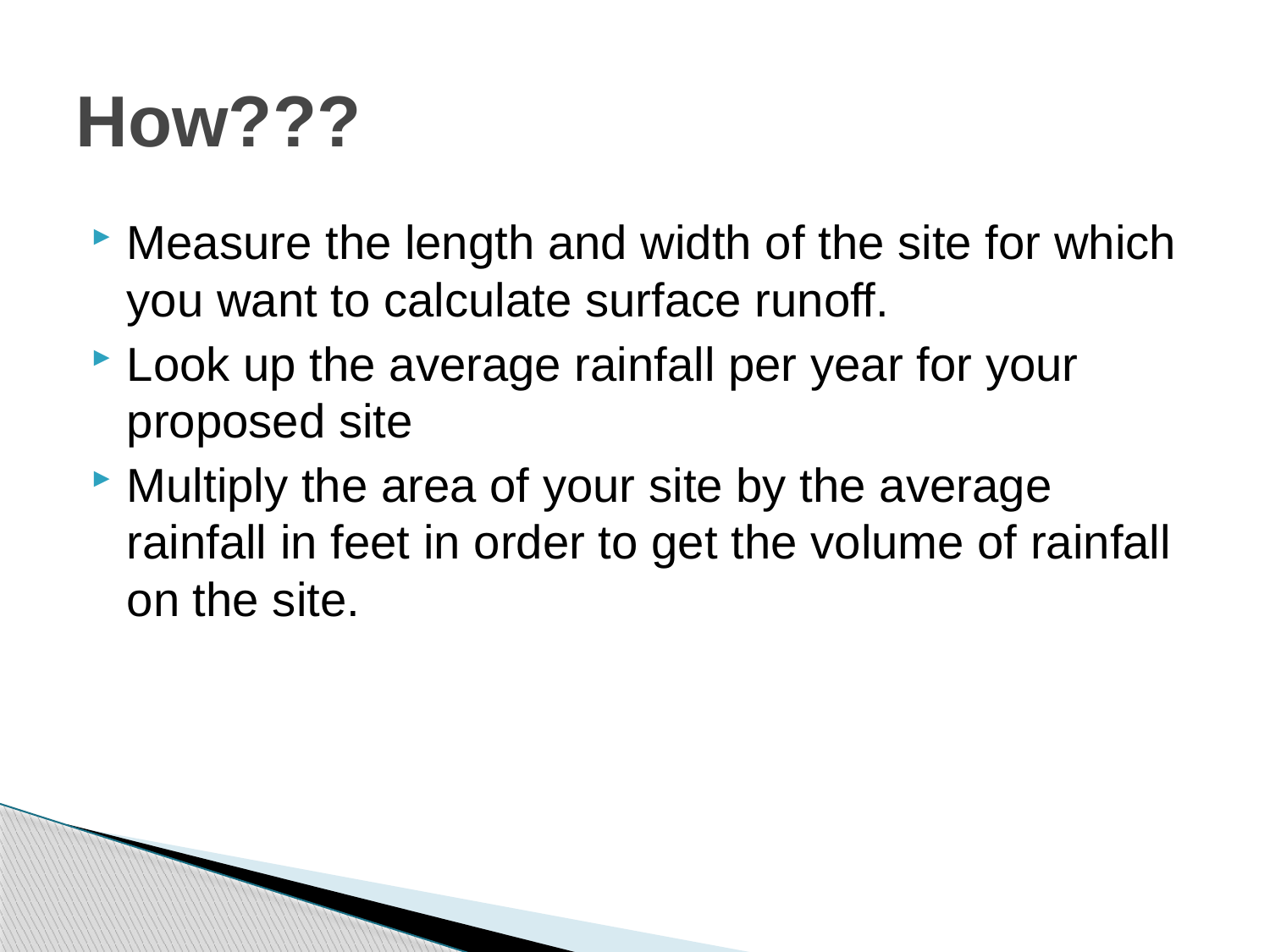

# How???
Measure the length and width of the site for which you want to calculate surface runoff.
Look up the average rainfall per year for your proposed site
Multiply the area of your site by the average rainfall in feet in order to get the volume of rainfall on the site.